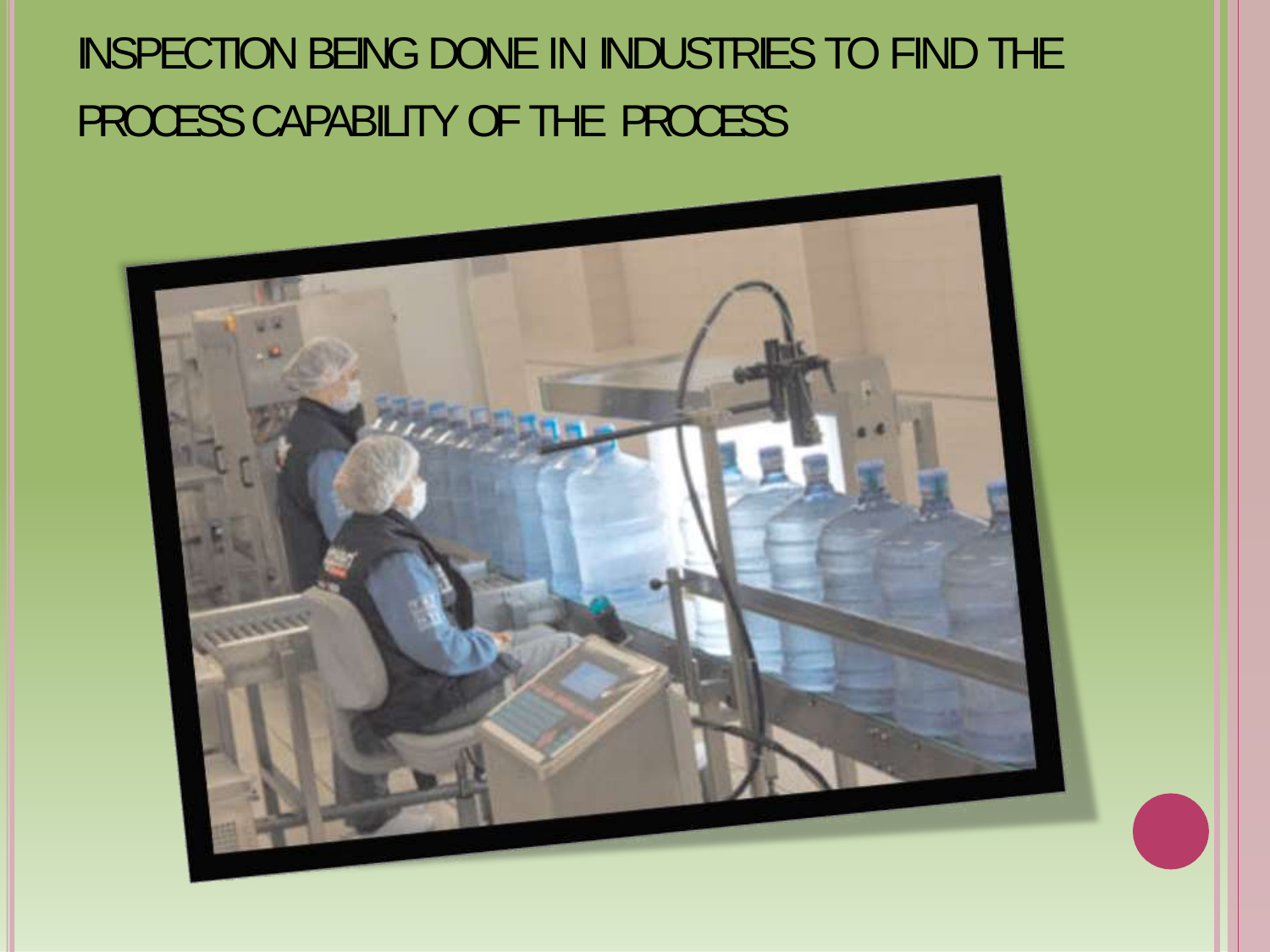

# INSPECTION BEING DONE IN INDUSTRIES TO FIND THE  PROCESS CAPABILITY OF THE PROCESS